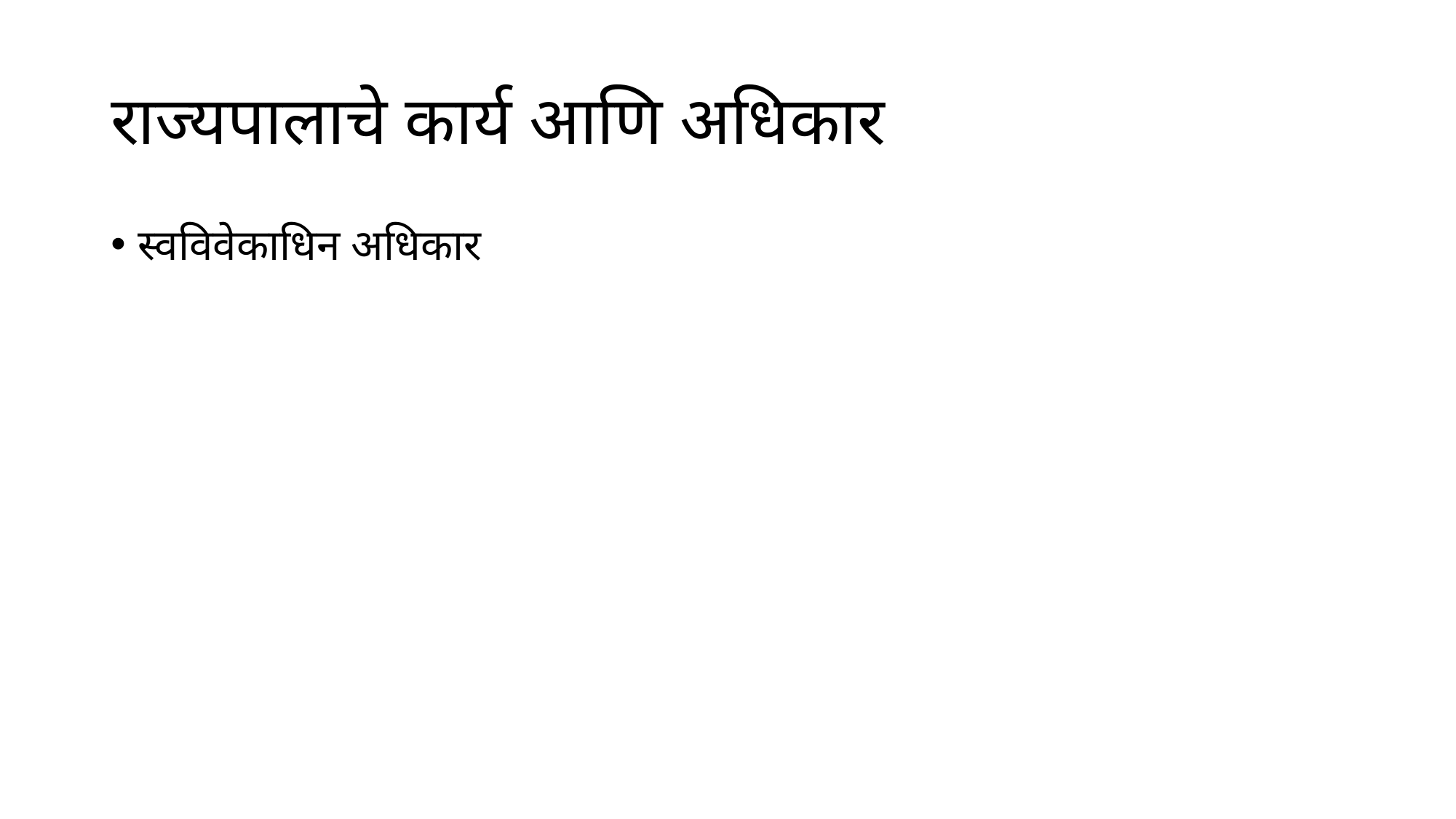

# राज्यपालाचे कार्य आणि अधिकार
स्वविवेकाधिन अधिकार